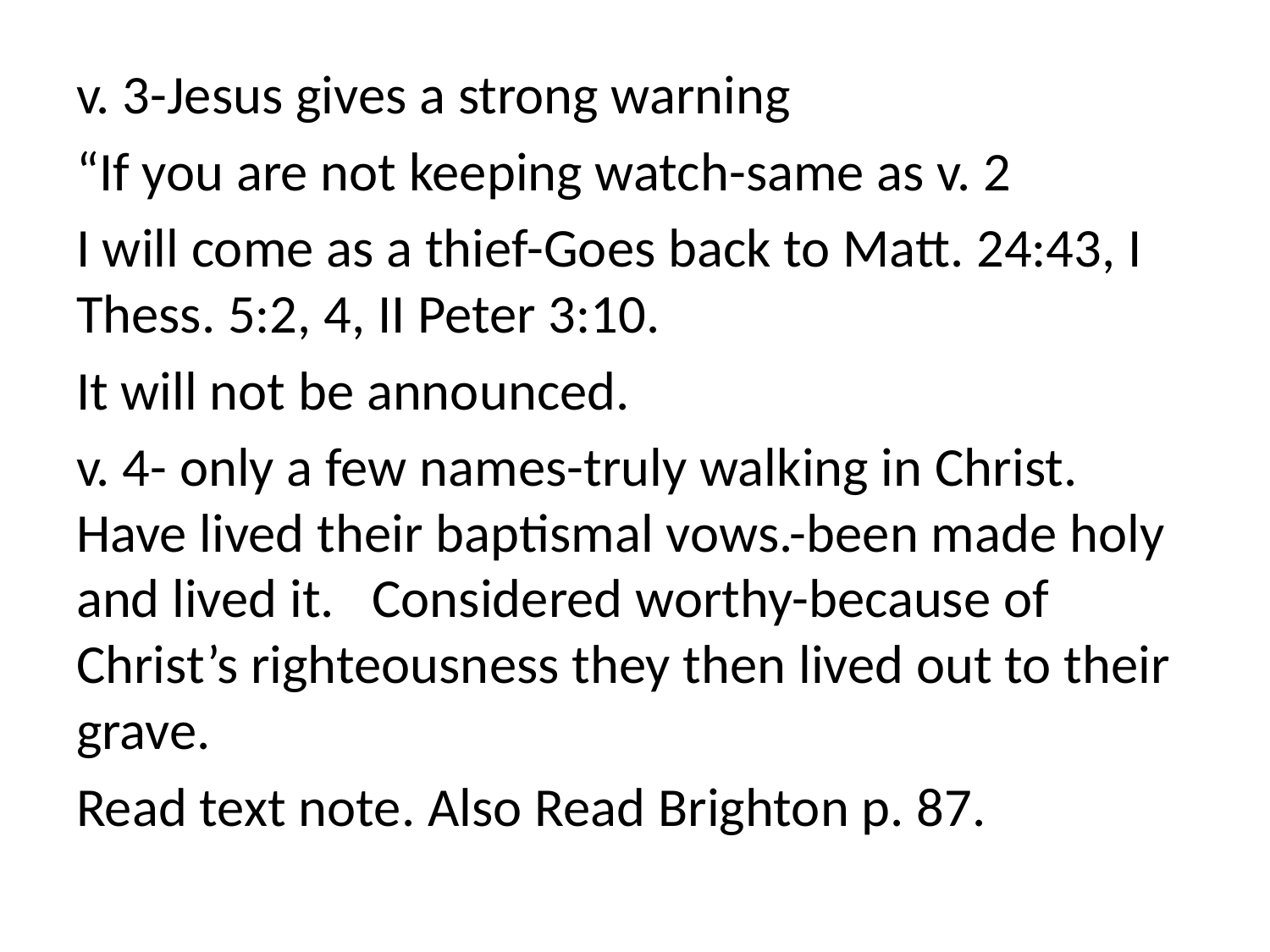

v. 3-Jesus gives a strong warning
“If you are not keeping watch-same as v. 2
I will come as a thief-Goes back to Matt. 24:43, I Thess. 5:2, 4, II Peter 3:10.
It will not be announced.
v. 4- only a few names-truly walking in Christ.  Have lived their baptismal vows.-been made holy and lived it.   Considered worthy-because of Christ’s righteousness they then lived out to their grave.
Read text note. Also Read Brighton p. 87.